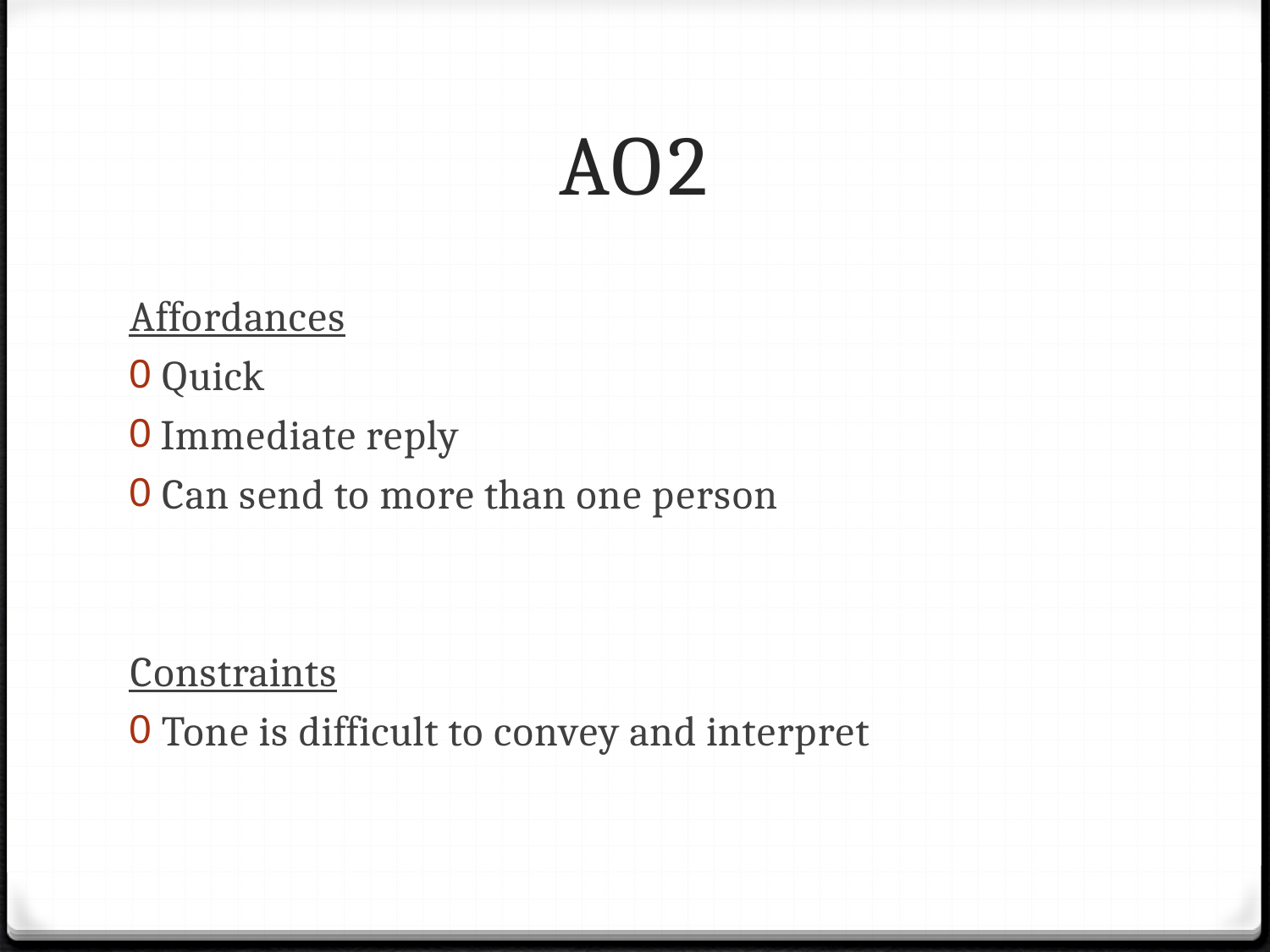

# AO2
Affordances
Quick
Immediate reply
Can send to more than one person

Constraints
Tone is difficult to convey and interpret